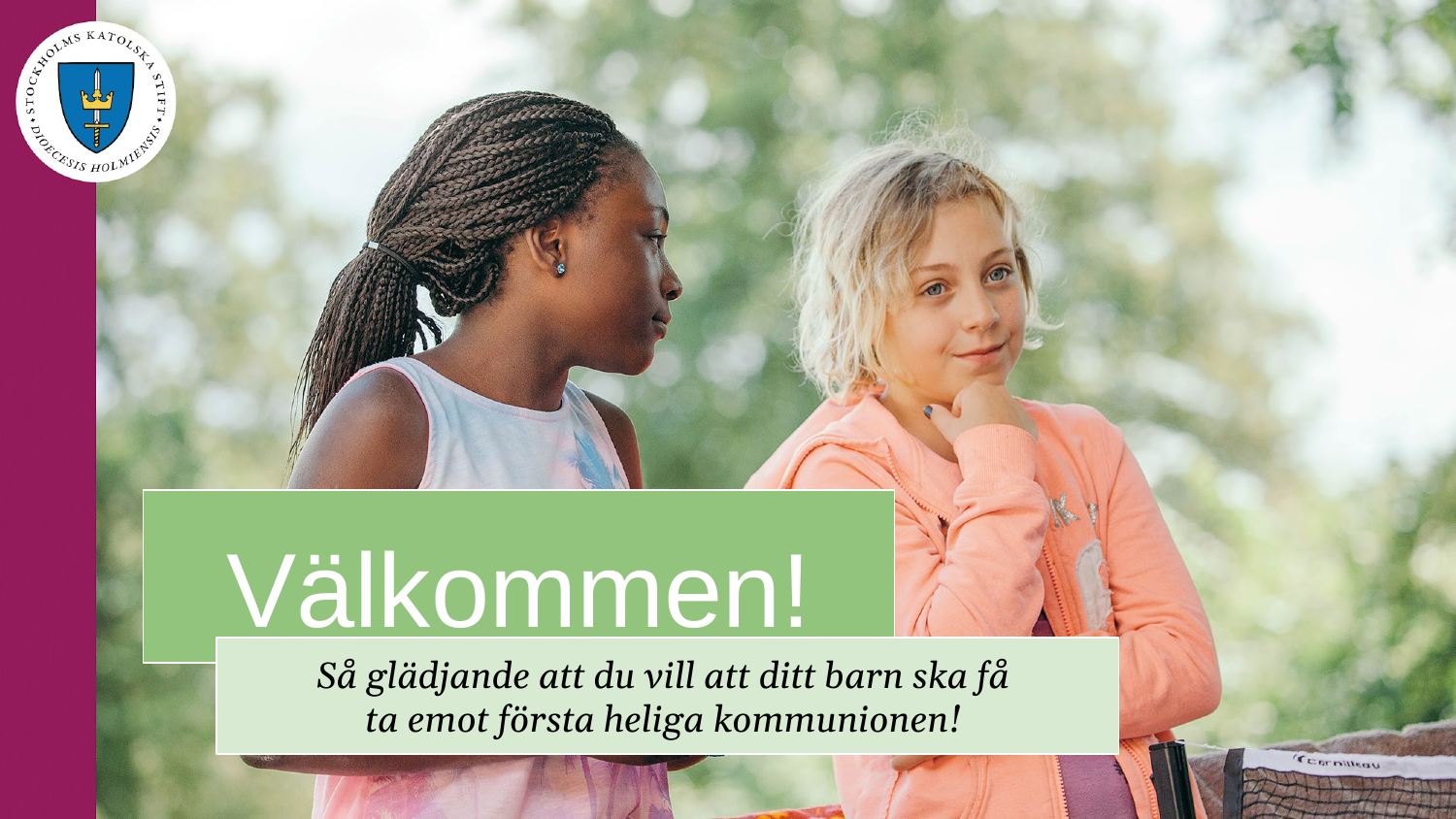

# Välkommen!
Så glädjande att du vill att ditt barn ska få
ta emot första heliga kommunionen!